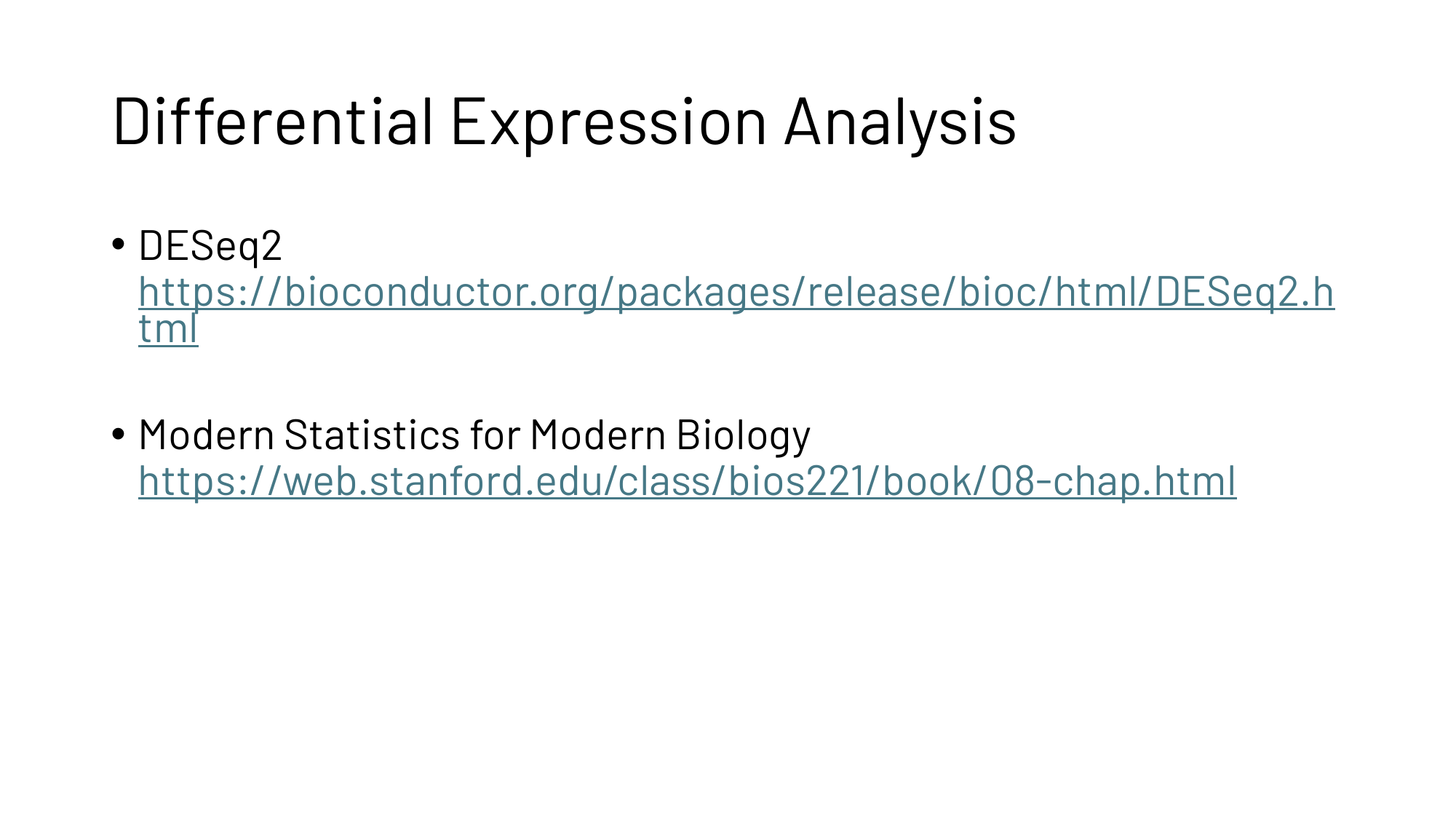

# Differential Expression Analysis
DESeq2 https://bioconductor.org/packages/release/bioc/html/DESeq2.html
Modern Statistics for Modern Biology https://web.stanford.edu/class/bios221/book/08-chap.html